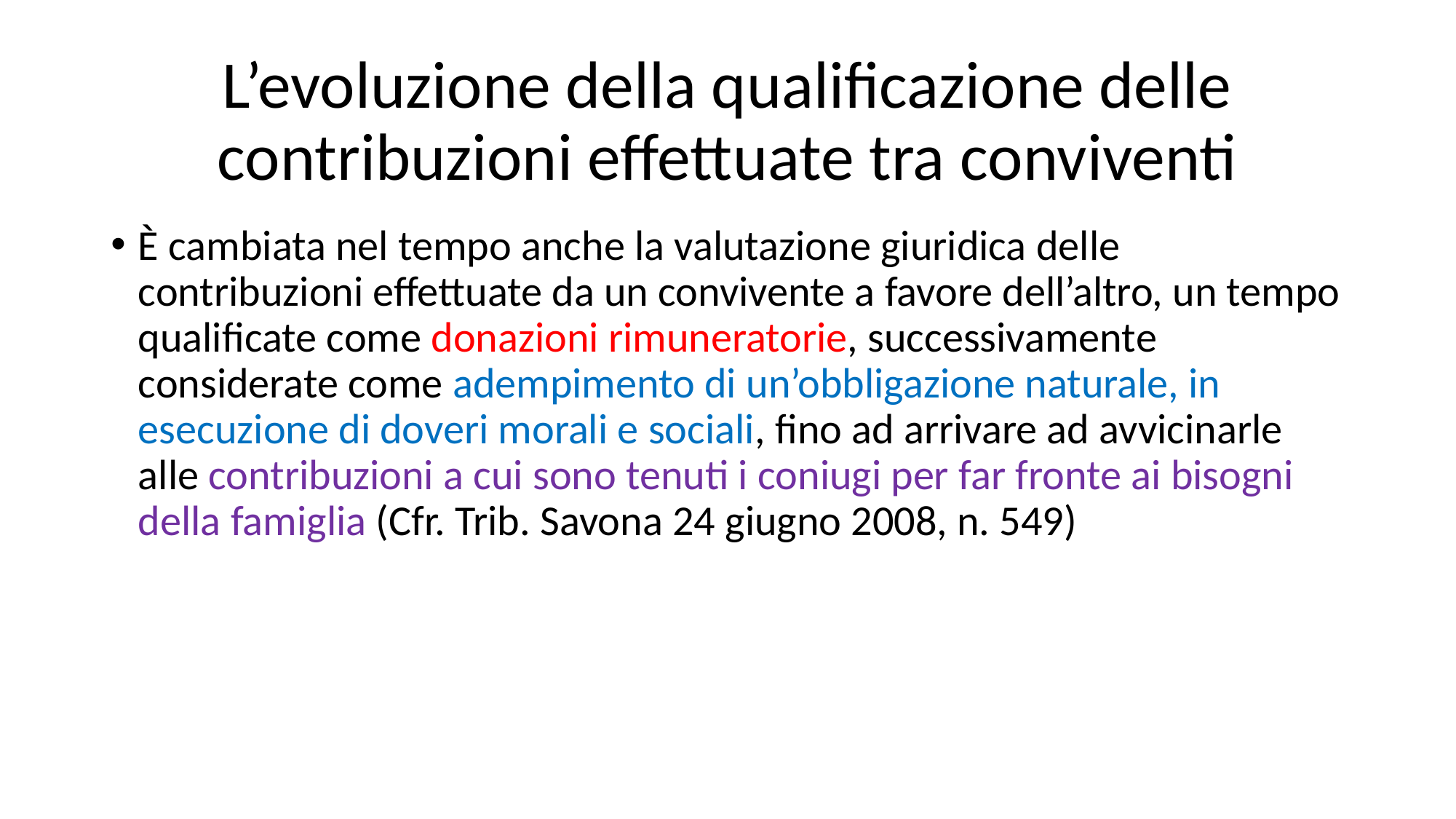

# L’evoluzione della qualificazione delle contribuzioni effettuate tra conviventi
È cambiata nel tempo anche la valutazione giuridica delle contribuzioni effettuate da un convivente a favore dell’altro, un tempo qualificate come donazioni rimuneratorie, successivamente considerate come adempimento di un’obbligazione naturale, in esecuzione di doveri morali e sociali, fino ad arrivare ad avvicinarle alle contribuzioni a cui sono tenuti i coniugi per far fronte ai bisogni della famiglia (Cfr. Trib. Savona 24 giugno 2008, n. 549)